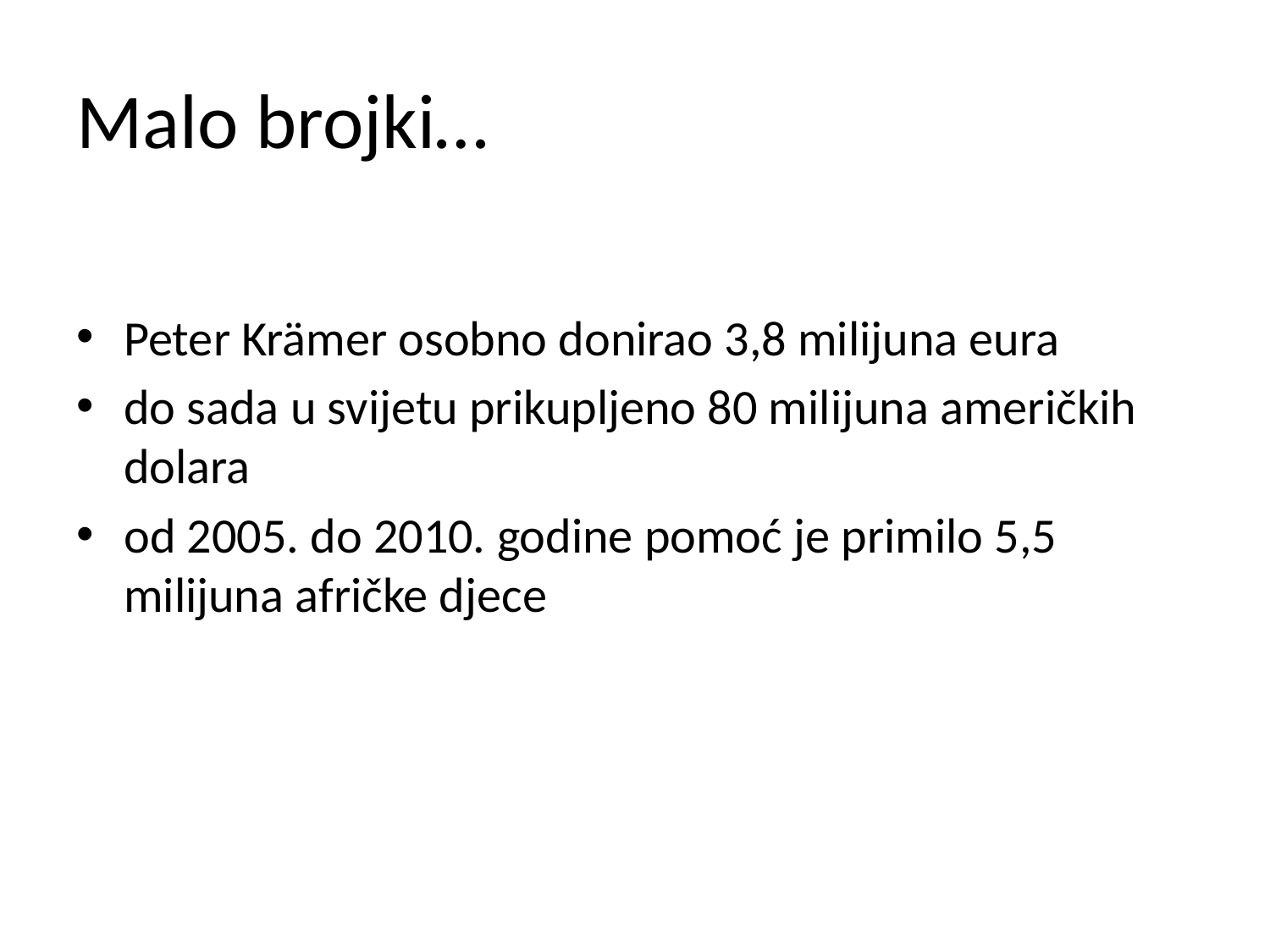

# Malo brojki…

Peter Krämer osobno donirao 3,8 milijuna eura
do sada u svijetu prikupljeno 80 milijuna američkih dolara
od 2005. do 2010. godine pomoć je primilo 5,5 milijuna afričke djece